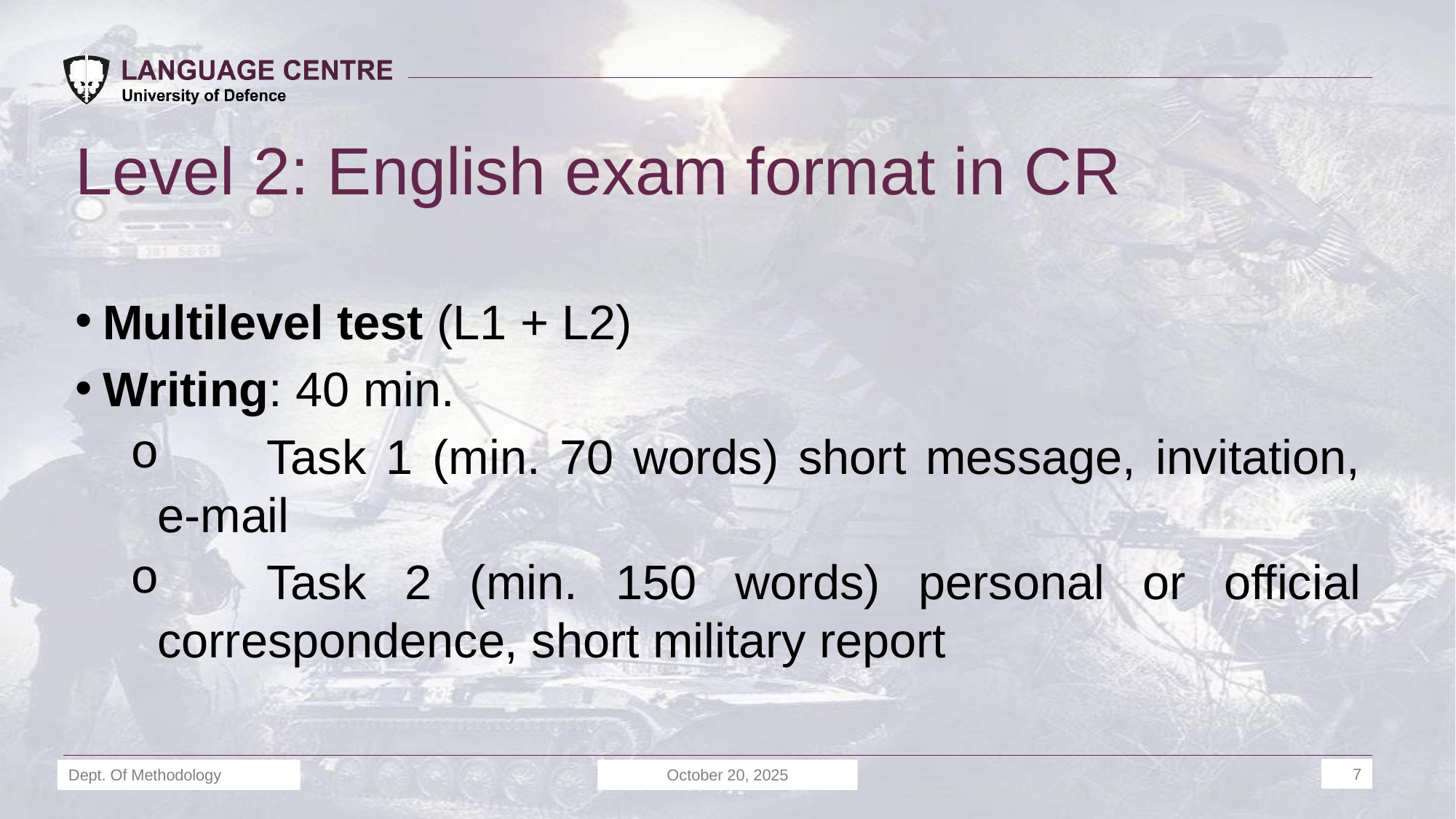

# Level 2: English exam format in CR

Multilevel test (L1 + L2)
Writing: 40 min.
	Task 1 (min. 70 words) short message, invitation, e-mail
	Task 2 (min. 150 words) personal or official correspondence, short military report
Dept. Of Methodology
October 20, 2025